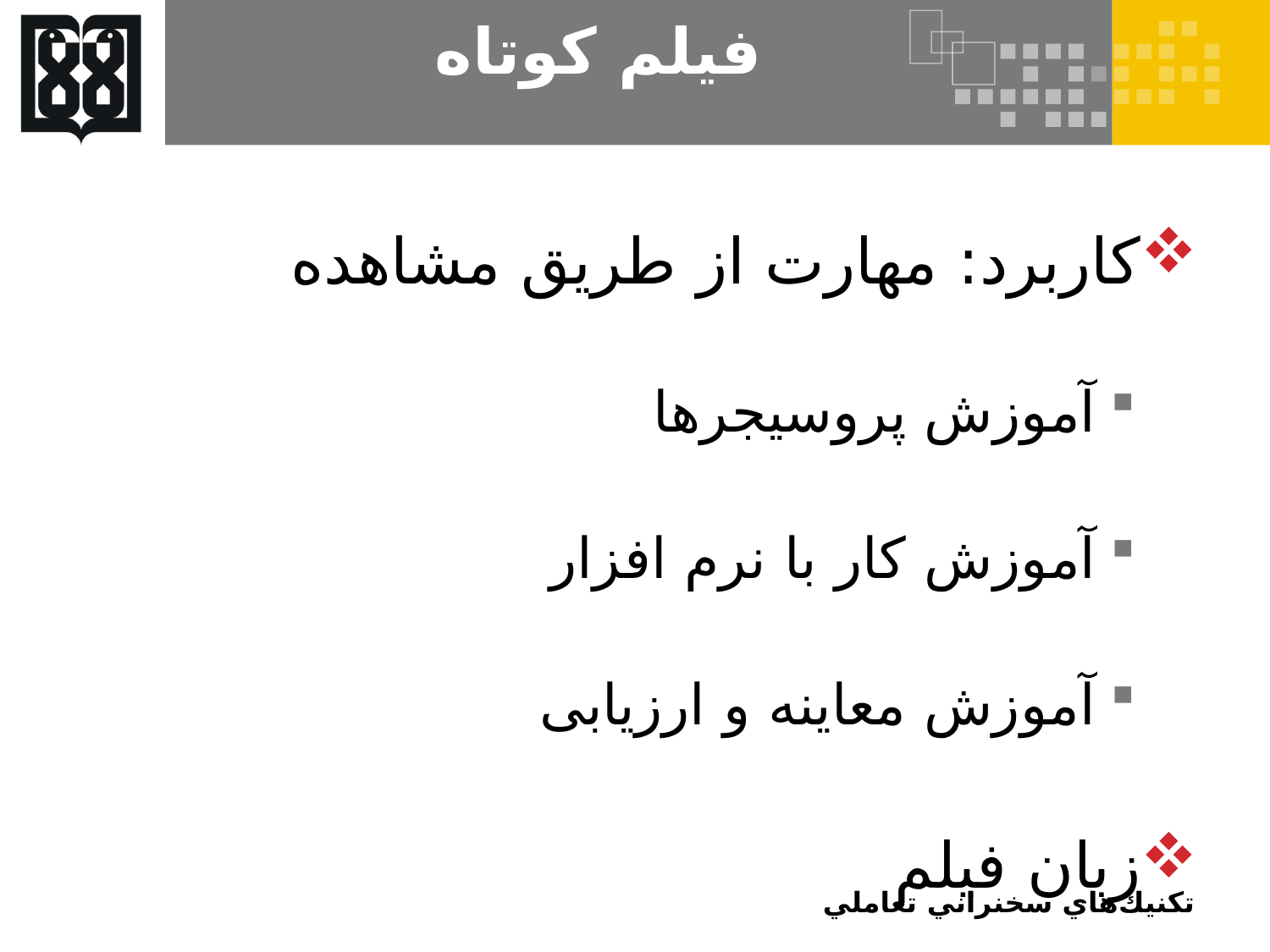

# فیلم کوتاه
کاربرد: مهارت از طریق مشاهده
آموزش پروسیجرها
آموزش کار با نرم افزار
آموزش معاینه و ارزیابی
زبان فیلم

تكنيك‌هاي سخنراني تعاملي